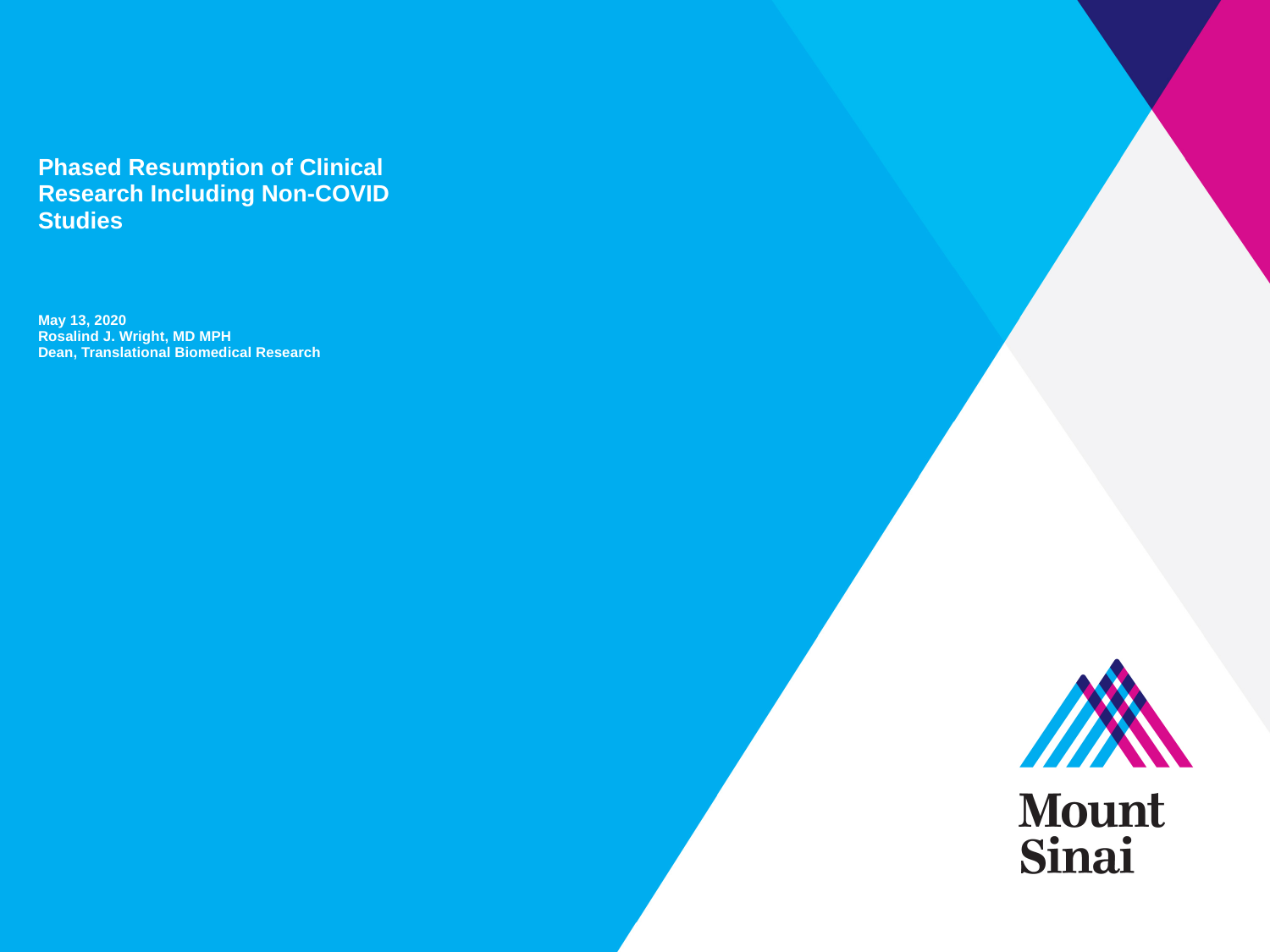

# Phased Resumption of Clinical Research Including Non-COVID Studies May 13, 2020 Rosalind J. Wright, MD MPH Dean, Translational Biomedical Research